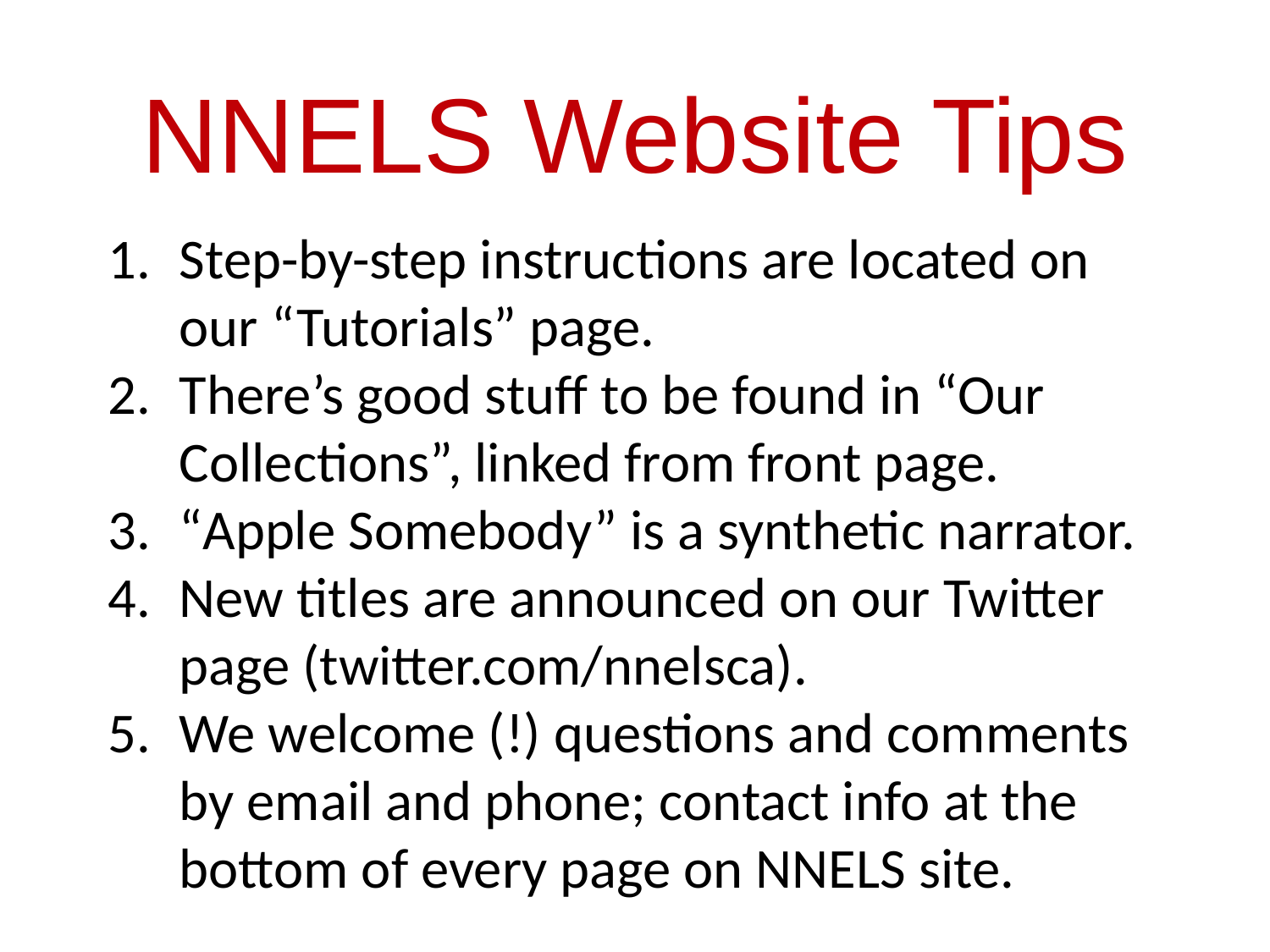

# NNELS Website Tips
Step-by-step instructions are located on our “Tutorials” page.
There’s good stuff to be found in “Our Collections”, linked from front page.
“Apple Somebody” is a synthetic narrator.
New titles are announced on our Twitter page (twitter.com/nnelsca).
We welcome (!) questions and comments by email and phone; contact info at the bottom of every page on NNELS site.